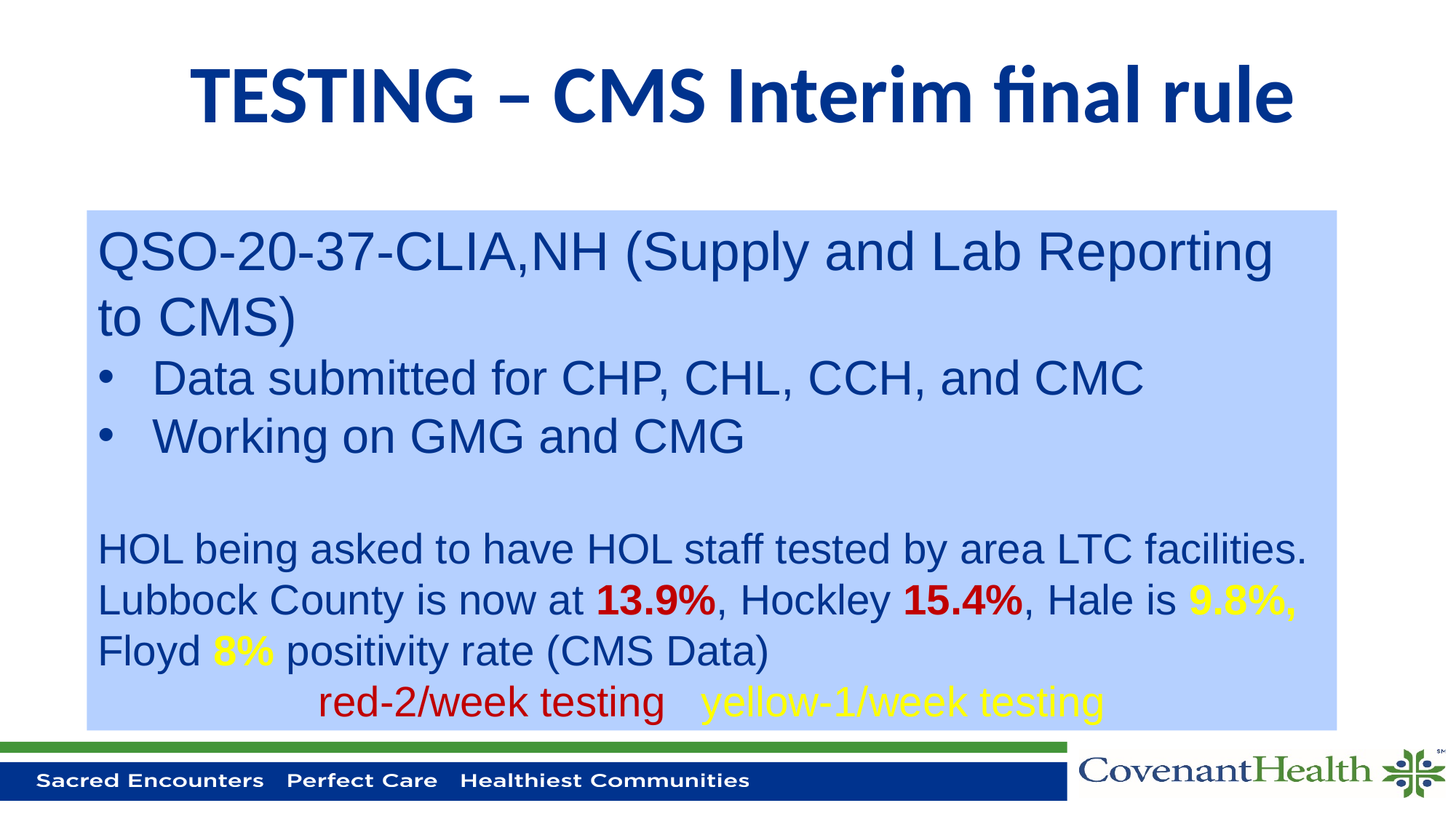

# TESTING – CMS Interim final rule
QSO-20-37-CLIA,NH (Supply and Lab Reporting to CMS)
Data submitted for CHP, CHL, CCH, and CMC
Working on GMG and CMG

HOL being asked to have HOL staff tested by area LTC facilities.  Lubbock County is now at 13.9%, Hockley 15.4%, Hale is 9.8%, Floyd 8% positivity rate (CMS Data)
red-2/week testing   yellow-1/week testing